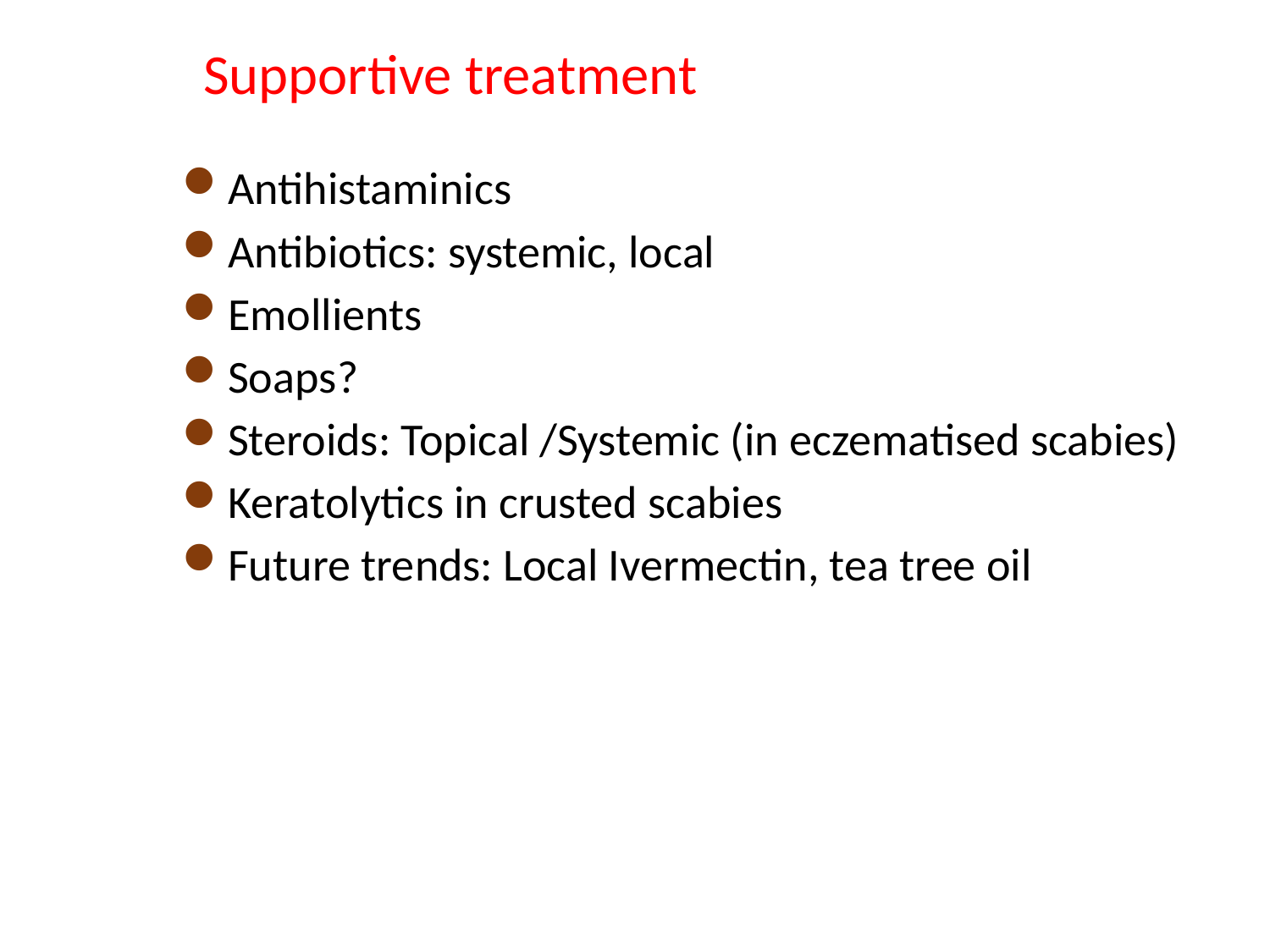

# Supportive treatment
Antihistaminics
Antibiotics: systemic, local
Emollients
Soaps?
Steroids: Topical /Systemic (in eczematised scabies)
Keratolytics in crusted scabies
Future trends: Local Ivermectin, tea tree oil